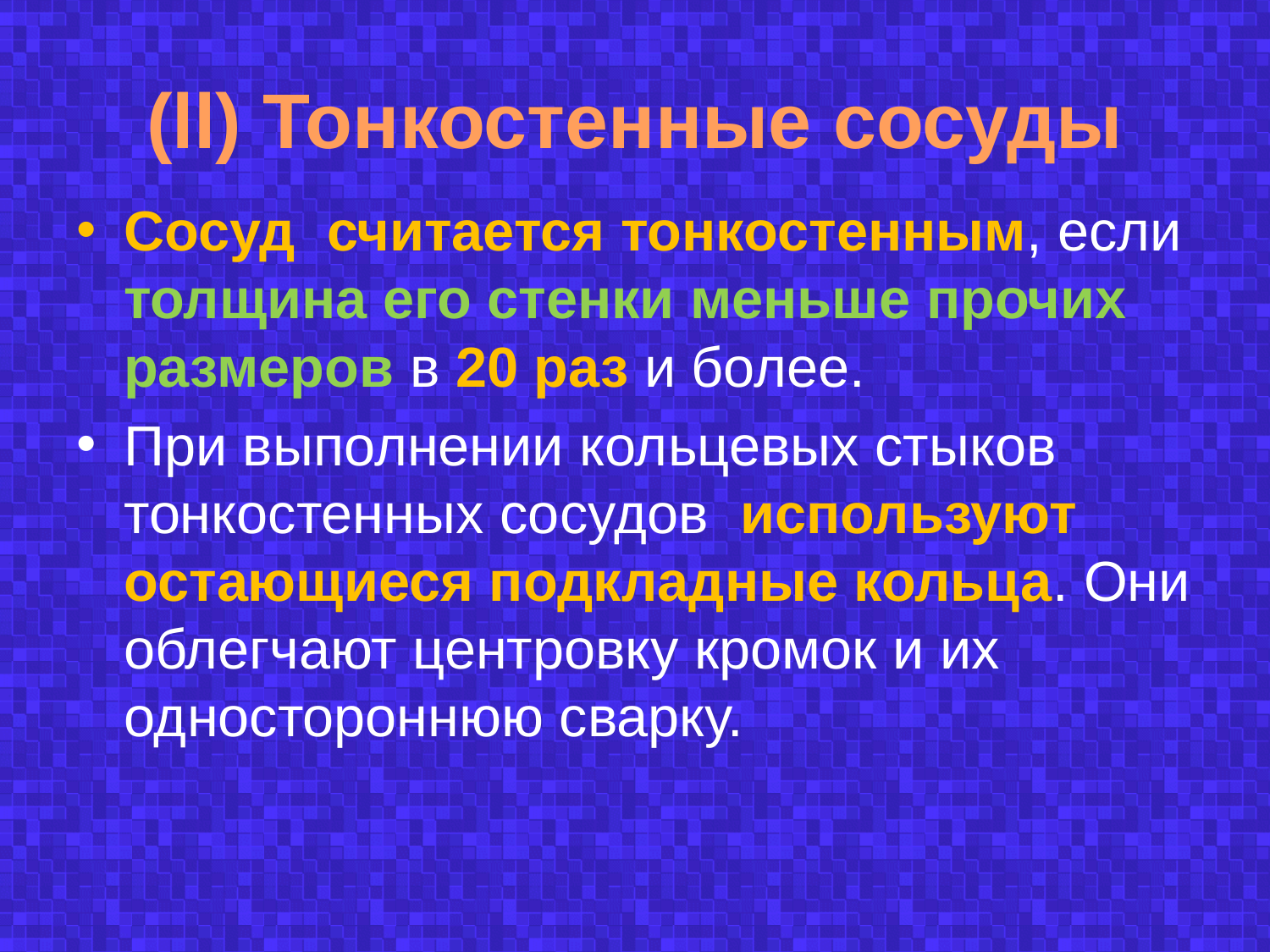

# (ll) Тонкостенные сосуды
Сосуд  считается тонкостенным, если толщина его стенки меньше прочих размеров в 20 раз и более.
При выполнении кольцевых стыков тонкостенных сосудов  используют остающиеся подкладные кольца. Они облегчают центровку кромок и их одностороннюю сварку.